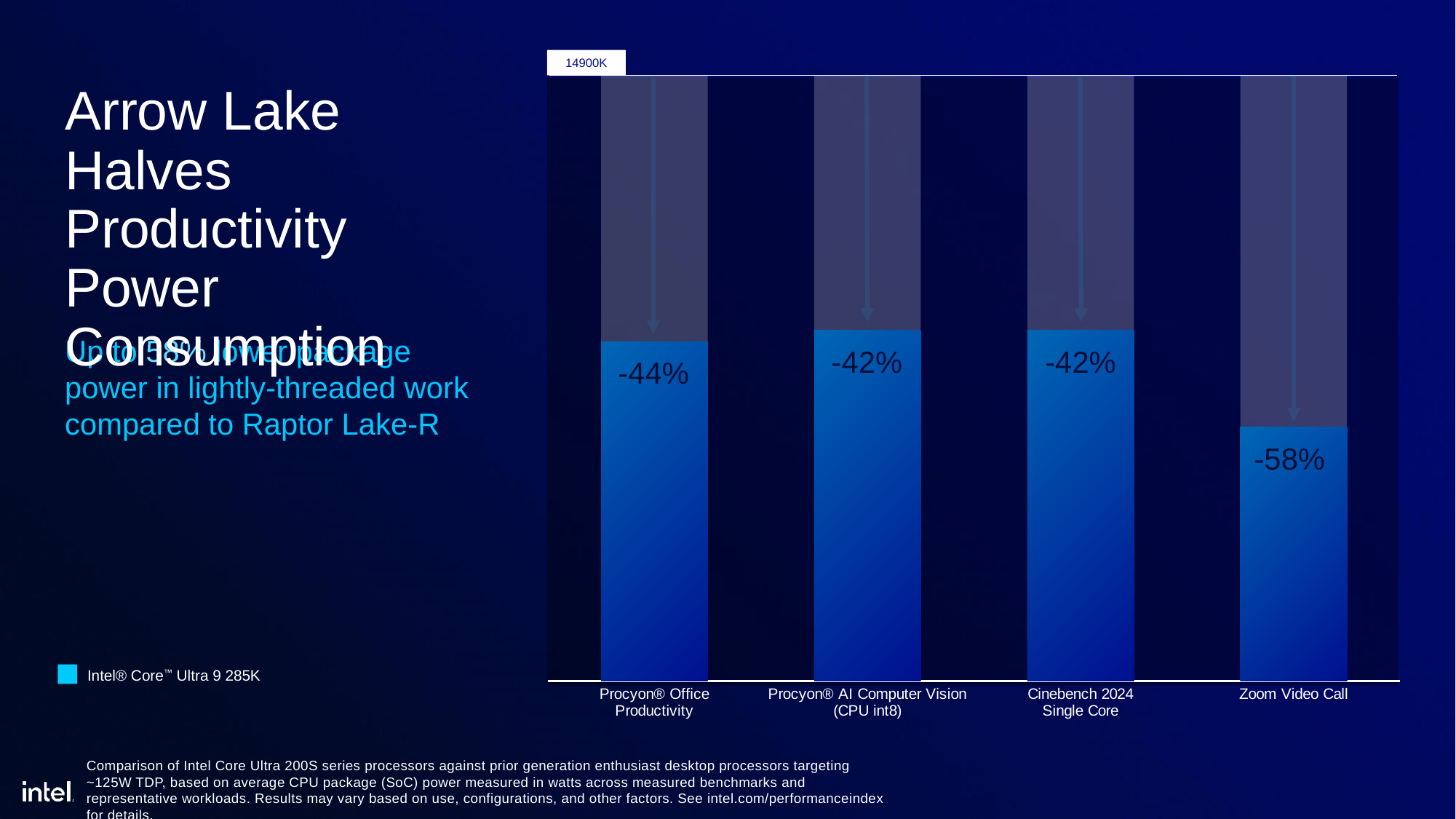

14900K

### Chart

| Category | Intel® Core™  i9-14900K | Intel® Core™  Ultra 9 285K |
|---|---|---|
| Procyon® Office
Productivity | 1.0 | 0.56 |
| Procyon® AI Computer Vision (CPU int8) | 1.0 | 0.58 |
| Cinebench 2024
Single Core | 1.0 | 0.58 |
| Zoom Video Call | 1.0 | 0.42 |
# Arrow Lake Halves Productivity Power Consumption
Up to 58% lower package power in lightly-threaded work compared to Raptor Lake-R

-42%
-42%
-44%
-58%

Intel® Core™ Ultra 9 285K
Comparison of Intel Core Ultra 200S series processors against prior generation enthusiast desktop processors targeting ~125W TDP, based on average CPU package (SoC) power measured in watts across measured benchmarks and representative workloads. Results may vary based on use, configurations, and other factors. See intel.com/performanceindex for details.